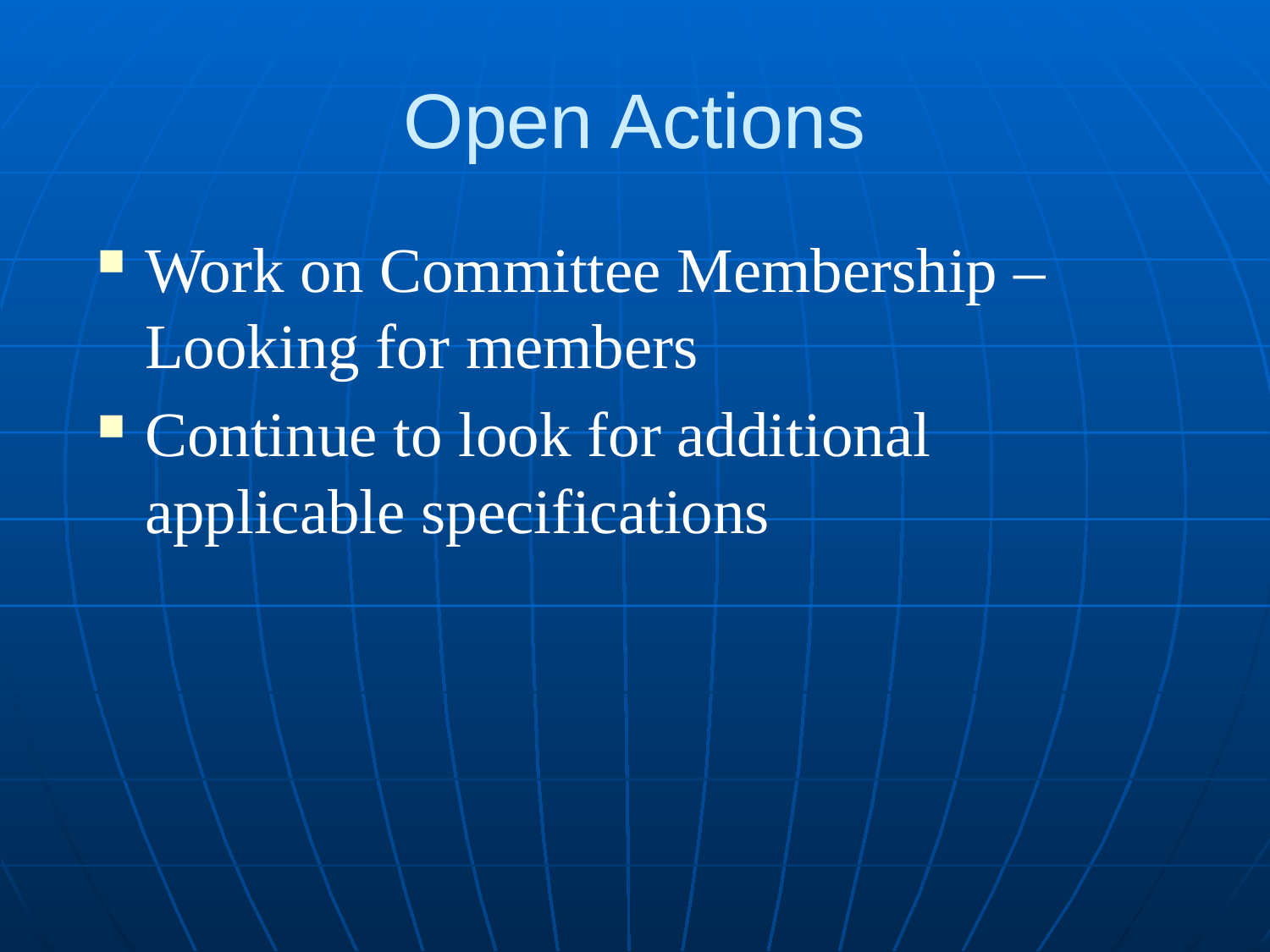

Open Actions
Work on Committee Membership – Looking for members
Continue to look for additional applicable specifications